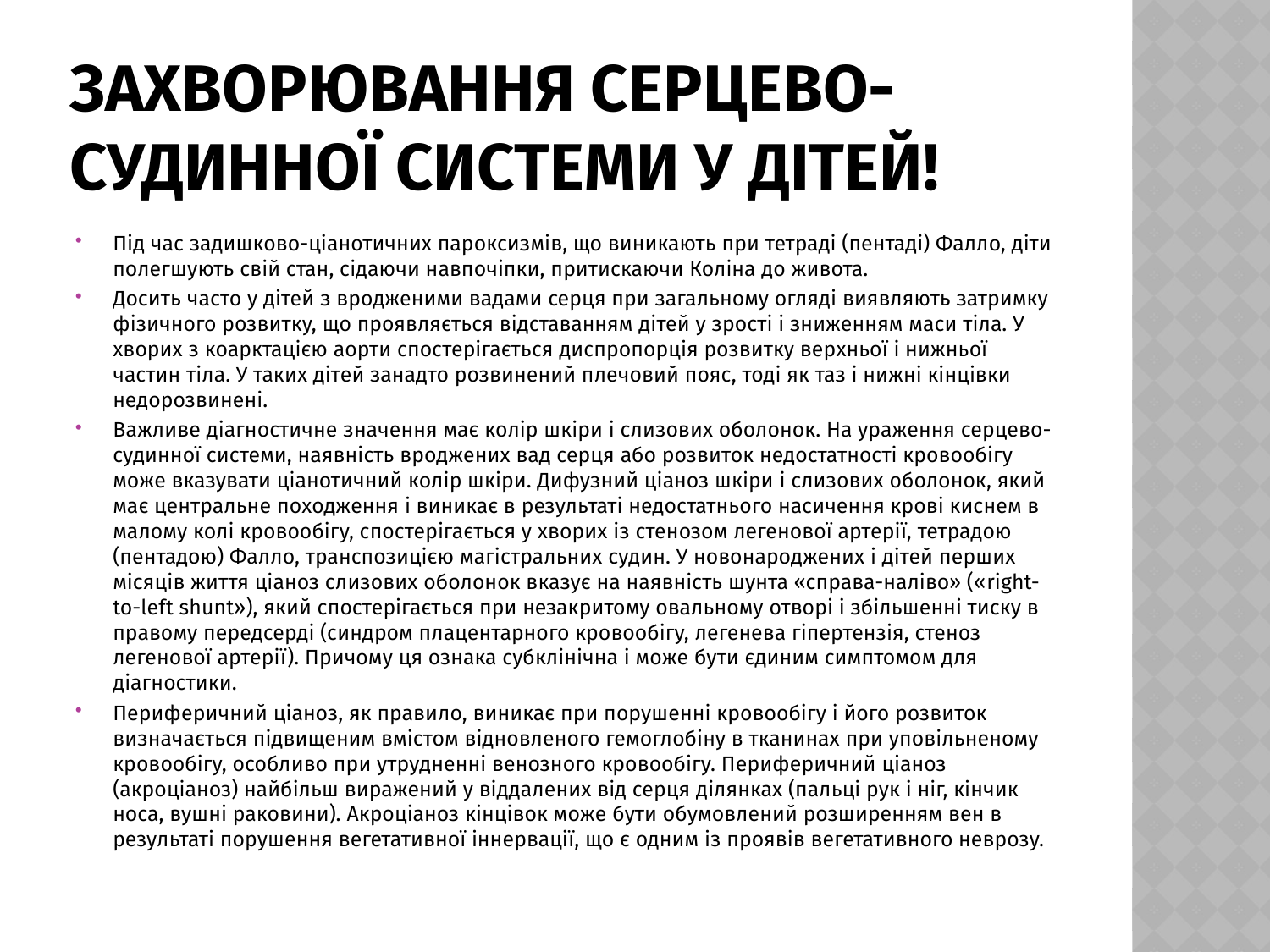

# Захворювання серцево-судинної системи у дітей!
Під час задишково-ціанотичних пароксизмів, що виникають при тетраді (пентаді) Фалло, діти полегшують свій стан, сідаючи навпочіпки, притискаючи Коліна до живота.
Досить часто у дітей з вродженими вадами серця при загальному огляді виявляють затримку фізичного розвитку, що проявляється відставанням дітей у зрості і зниженням маси тіла. У хворих з коарктацією аорти спостерігається диспропорція розвитку верхньої і нижньої частин тіла. У таких дітей занадто розвинений плечовий пояс, тоді як таз і нижні кінцівки недорозвинені.
Важливе діагностичне значення має колір шкіри і слизових оболонок. На ураження серцево-судинної системи, наявність вроджених вад серця або розвиток недостатності кровообігу може вказувати ціанотичний колір шкіри. Дифузний ціаноз шкіри і слизових оболонок, який має центральне походження і виникає в результаті недостатнього насичення крові киснем в малому колі кровообігу, спостерігається у хворих із стенозом легенової артерії, тетрадою (пентадою) Фалло, транспозицією магістральних судин. У новонароджених і дітей перших місяців життя ціаноз слизових оболонок вказує на наявність шунта «справа-наліво» («right-to-left shunt»), який спостерігається при незакритому овальному отворі і збільшенні тиску в правому передсерді (синдром плацентарного кровообігу, легенева гіпертензія, стеноз легенової артерії). Причому ця ознака субклінічна і може бути єдиним симптомом для діагностики.
Периферичний ціаноз, як правило, виникає при порушенні кровообігу і його розвиток визначається підвищеним вмістом відновленого гемоглобіну в тканинах при уповільненому кровообігу, особливо при утрудненні венозного кровообігу. Периферичний ціаноз (акроціаноз) найбільш виражений у віддалених від серця ділянках (пальці рук і ніг, кінчик носа, вушні раковини). Акроціаноз кінцівок може бути обумовлений розширенням вен в результаті порушення вегетативної іннервації, що є одним із проявів вегетативного неврозу.